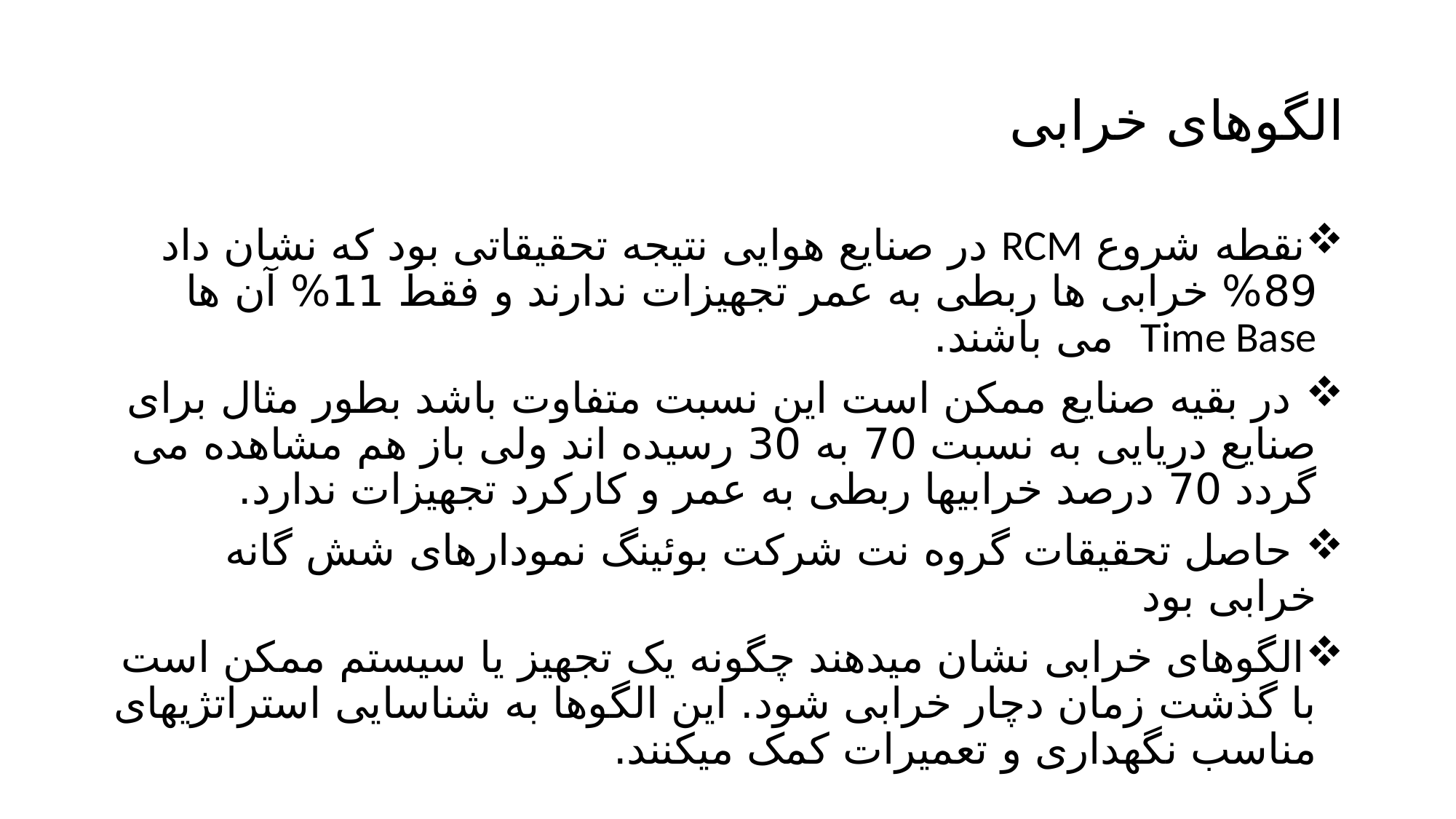

# الگوهای خرابی
نقطه شروع RCM در صنایع هوایی نتیجه تحقیقاتی بود که نشان داد 89% خرابی ها ربطی به عمر تجهیزات ندارند و فقط 11% آن ها Time Base  می باشند.
 در بقیه صنایع ممکن است این نسبت متفاوت باشد بطور مثال برای صنایع دریایی به نسبت 70 به 30 رسیده اند ولی باز هم مشاهده می گردد 70 درصد خرابیها ربطی به عمر و کارکرد تجهیزات ندارد.
 حاصل تحقیقات گروه نت شرکت بوئینگ نمودارهای شش گانه خرابی بود
الگوهای خرابی نشان میدهند چگونه یک تجهیز یا سیستم ممکن است با گذشت زمان دچار خرابی شود. این الگوها به شناسایی استراتژیهای مناسب نگهداری و تعمیرات کمک میکنند.